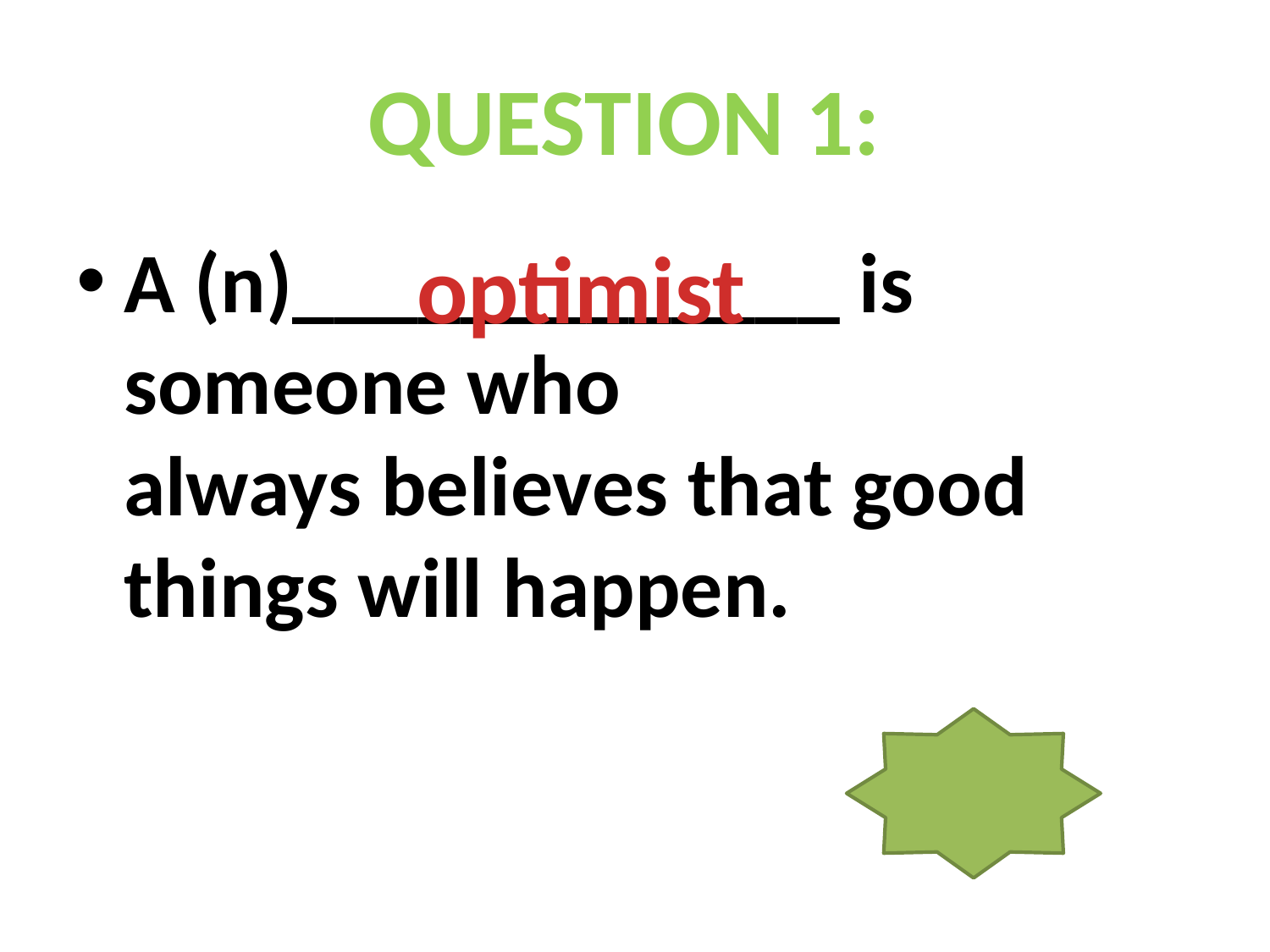

# QUESTION 1:
A (n)_____________ is someone who always believes that good things will happen.
optimist